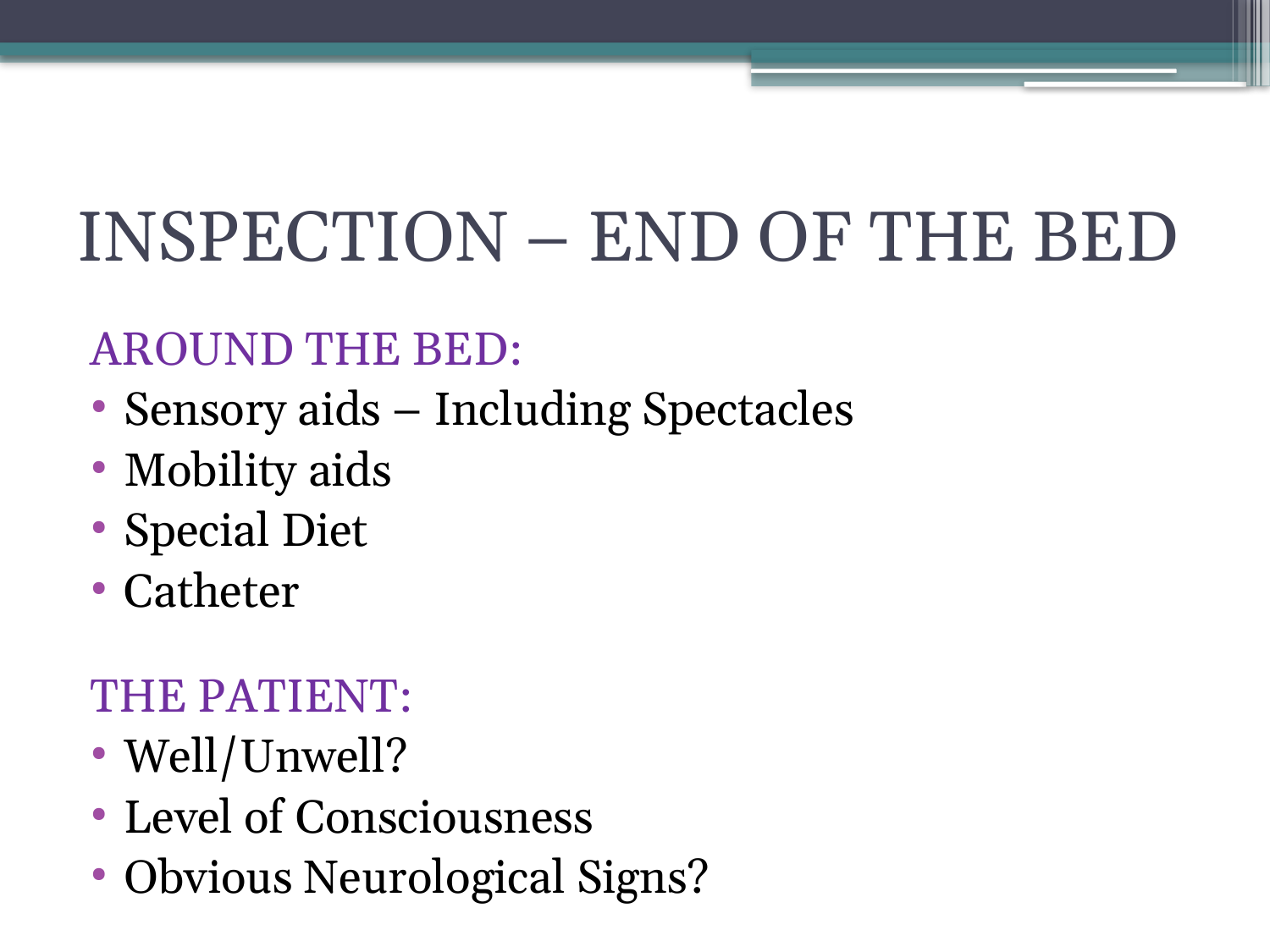

# INSPECTION – END OF THE BED
AROUND THE BED:
Sensory aids – Including Spectacles
Mobility aids
Special Diet
Catheter

THE PATIENT:
Well/Unwell?
Level of Consciousness
Obvious Neurological Signs?